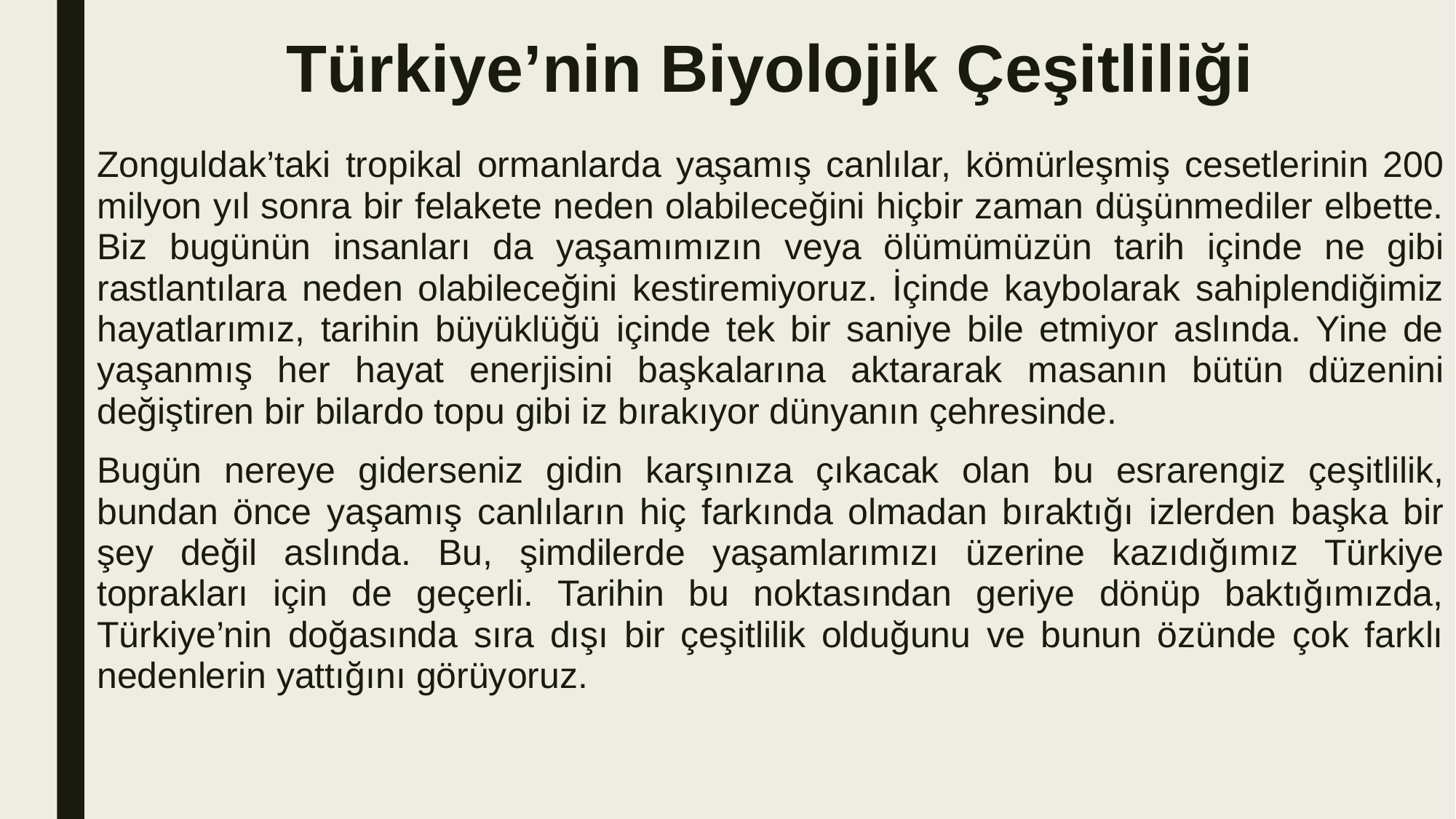

# Türkiye’nin Biyolojik Çeşitliliği
Zonguldak’taki tropikal ormanlarda yaşamış canlılar, kömürleşmiş cesetlerinin 200 milyon yıl sonra bir felakete neden olabileceğini hiçbir zaman düşünmediler elbette. Biz bugünün insanları da yaşamımızın veya ölümümüzün tarih içinde ne gibi rastlantılara neden olabileceğini kestiremiyoruz. İçinde kaybolarak sahiplendiğimiz hayatlarımız, tarihin büyüklüğü içinde tek bir saniye bile etmiyor aslında. Yine de yaşanmış her hayat enerjisini başkalarına aktararak masanın bütün düzenini değiştiren bir bilardo topu gibi iz bırakıyor dünyanın çehresinde.
Bugün nereye giderseniz gidin karşınıza çıkacak olan bu esrarengiz çeşitlilik, bundan önce yaşamış canlıların hiç farkında olmadan bıraktığı izlerden başka bir şey değil aslında. Bu, şimdilerde yaşamlarımızı üzerine kazıdığımız Türkiye toprakları için de geçerli. Tarihin bu noktasından geriye dönüp baktığımızda, Türkiye’nin doğasında sıra dışı bir çeşitlilik olduğunu ve bunun özünde çok farklı nedenlerin yattığını görüyoruz.